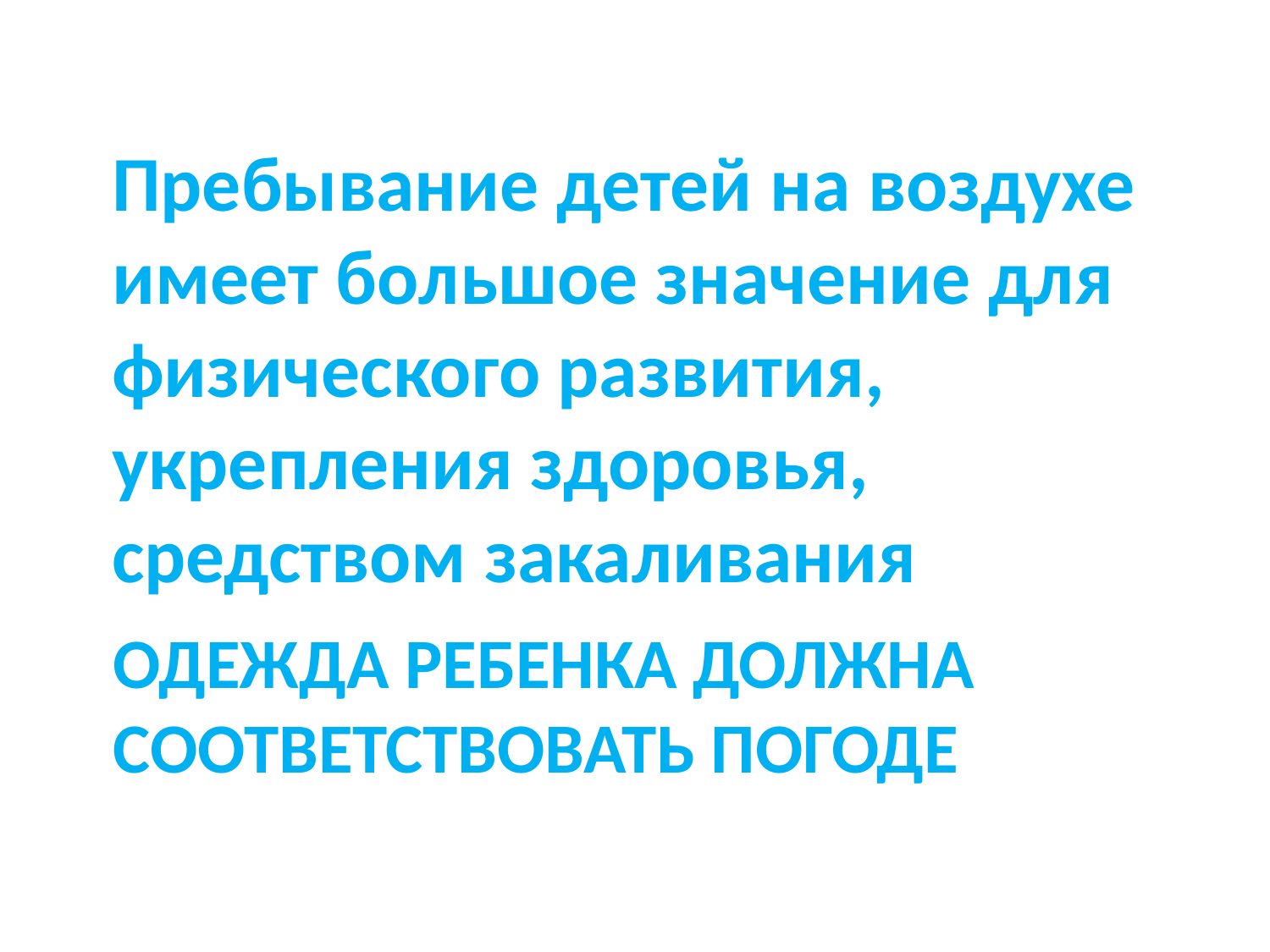

Пребывание детей на воздухе имеет большое значение для физического развития, укрепления здоровья, средством закаливания
# Одежда ребенка должна соответствовать погоде